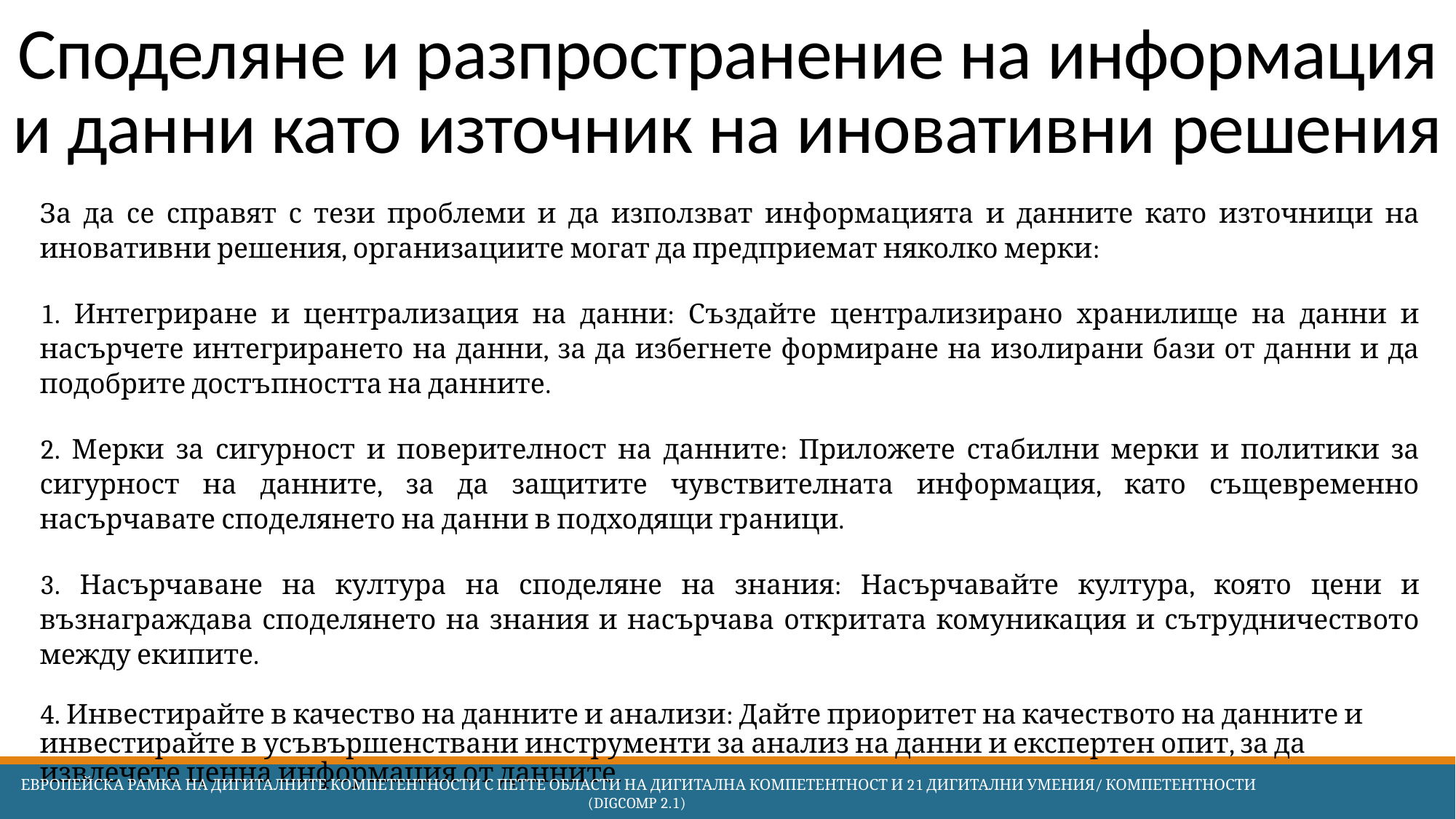

# Споделяне и разпространение на информация и данни като източник на иновативни решения
За да се справят с тези проблеми и да използват информацията и данните като източници на иновативни решения, организациите могат да предприемат няколко мерки:
1. Интегриране и централизация на данни: Създайте централизирано хранилище на данни и насърчете интегрирането на данни, за да избегнете формиране на изолирани бази от данни и да подобрите достъпността на данните.
2. Мерки за сигурност и поверителност на данните: Приложете стабилни мерки и политики за сигурност на данните, за да защитите чувствителната информация, като същевременно насърчавате споделянето на данни в подходящи граници.
3. Насърчаване на култура на споделяне на знания: Насърчавайте култура, която цени и възнаграждава споделянето на знания и насърчава откритата комуникация и сътрудничеството между екипите.
4. Инвестирайте в качество на данните и анализи: Дайте приоритет на качеството на данните и инвестирайте в усъвършенствани инструменти за анализ на данни и експертен опит, за да извлечете ценна информация от данните.
 Европейска Рамка на дигиталните компетентности с петте области на дигитална компетентност и 21 дигитални умения/ компетентности (DigComp 2.1)